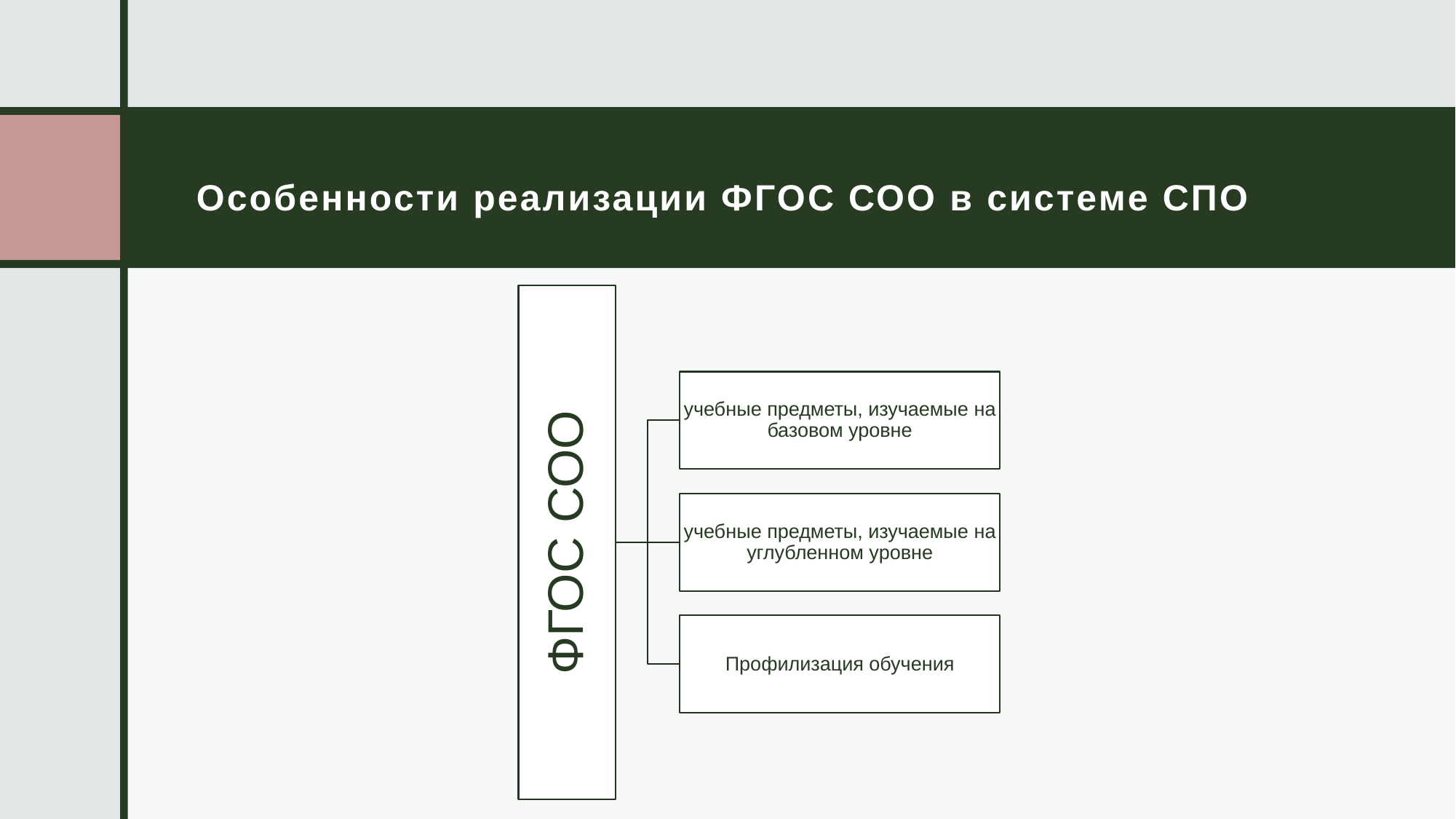

# Особенности реализации ФГОС СОО в системе СПО

ФГОС СОО
учебные предметы, изучаемые на базовом уровне
учебные предметы, изучаемые на углубленном уровне
Профилизация обучения